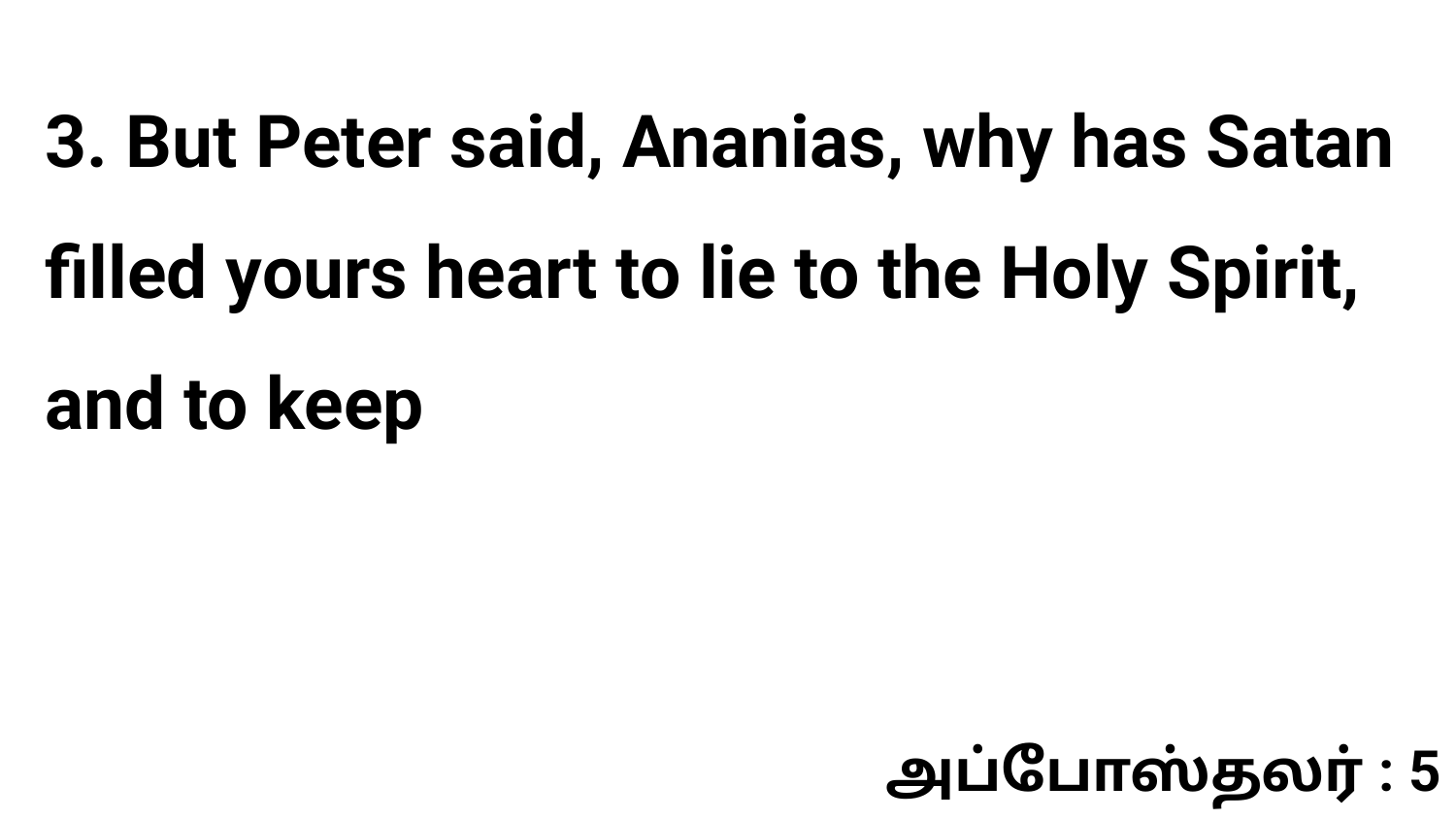

3. But Peter said, Ananias, why has Satan filled yours heart to lie to the Holy Spirit, and to keep
அப்போஸ்தலர் : 5